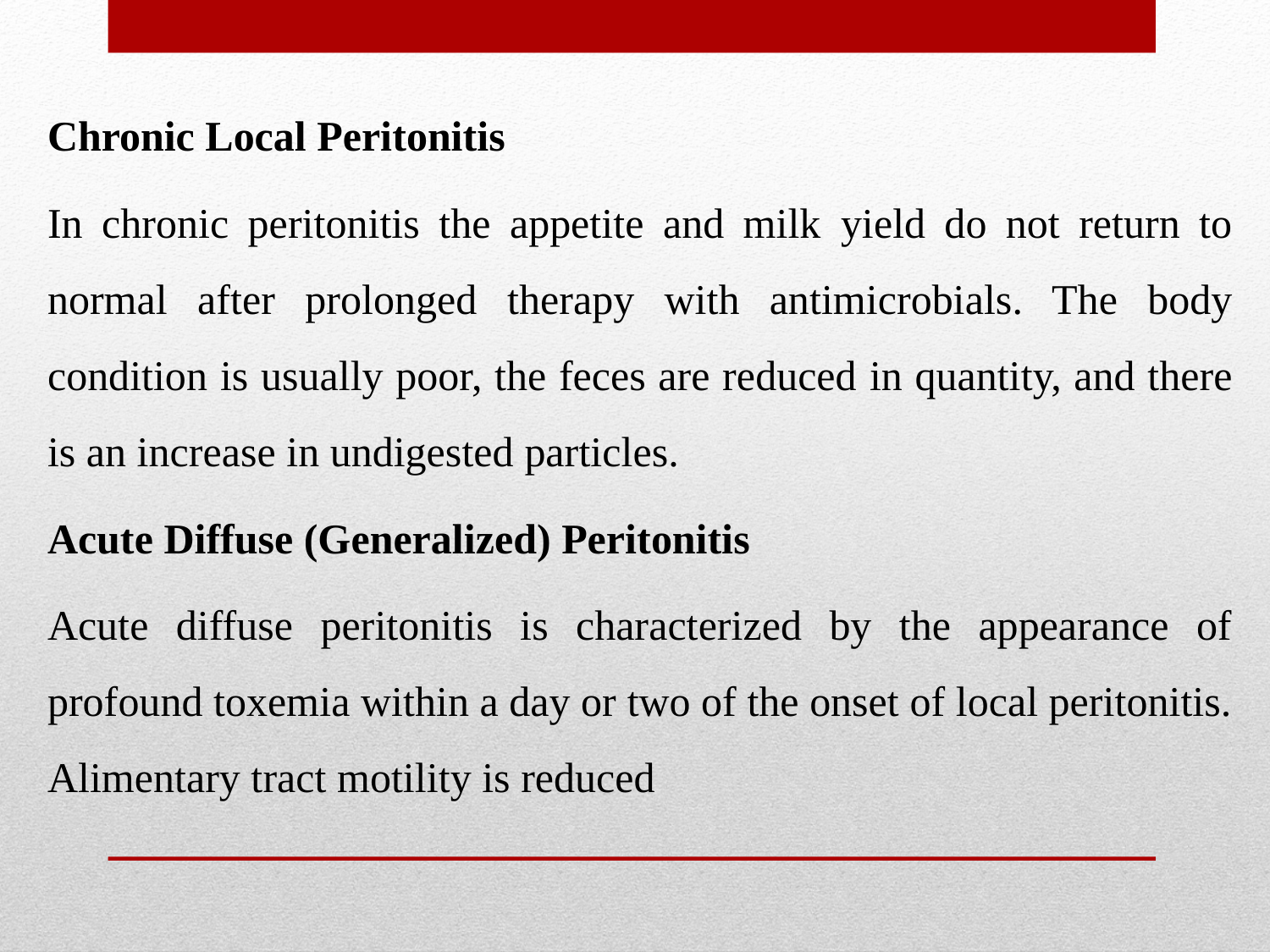

Chronic Local Peritonitis
In chronic peritonitis the appetite and milk yield do not return to normal after prolonged therapy with antimicrobials. The body condition is usually poor, the feces are reduced in quantity, and there is an increase in undigested particles.
Acute Diffuse (Generalized) Peritonitis
Acute diffuse peritonitis is characterized by the appearance of profound toxemia within a day or two of the onset of local peritonitis. Alimentary tract motility is reduced